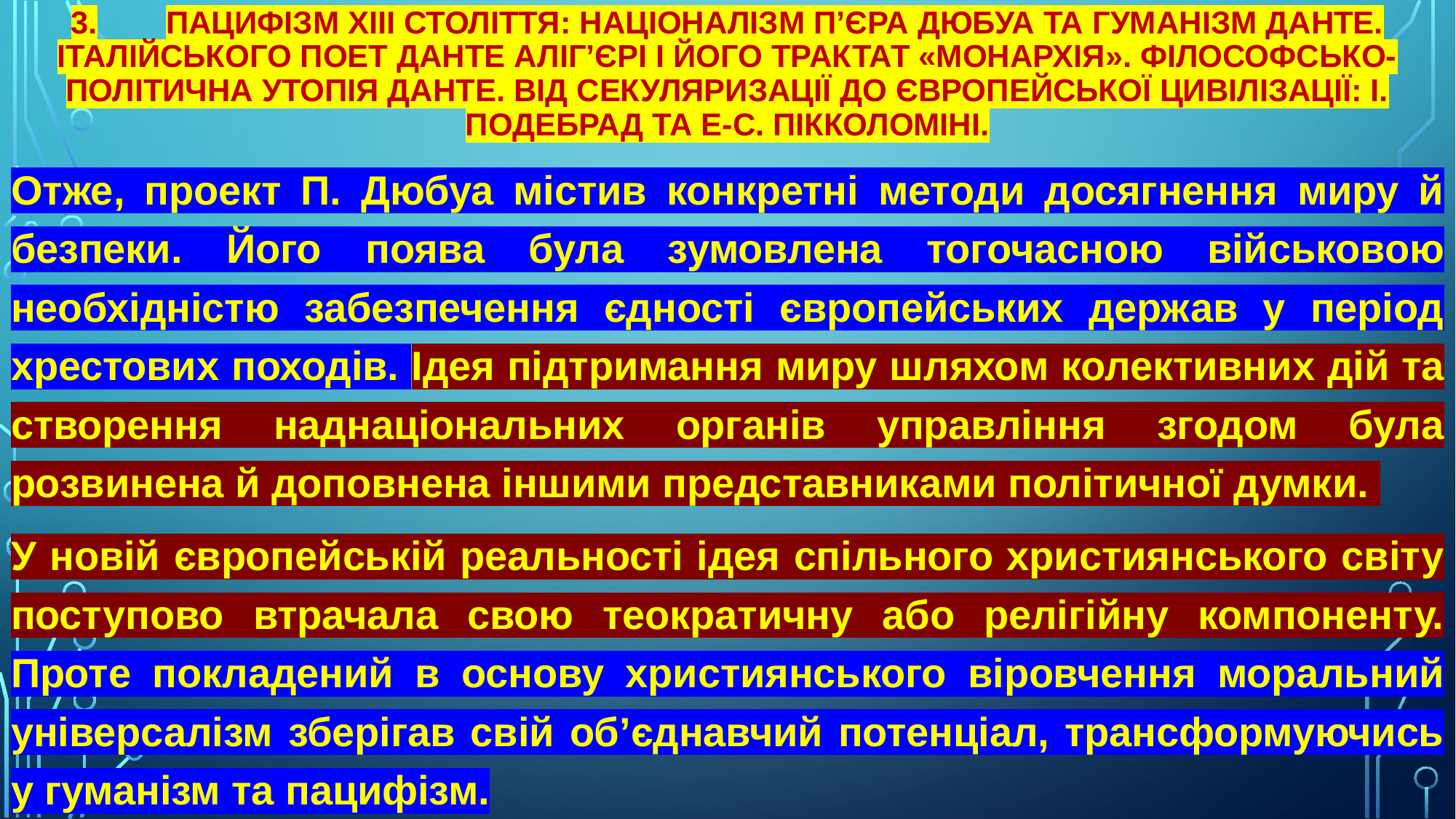

# 3.	Пацифізм XIII століття: націоналізм П’єра Дюбуа та гуманізм Данте. Італійського поет Данте Аліг’єрі і його трактат «Монархія». Філософсько-політична утопія Данте. Від секуляризації до європейської цивілізації: І. Подебрад та Е-С. Пікколоміні.
Отже, проект П. Дюбуа містив конкретні методи досягнення миру й безпеки. Його поява була зумовлена тогочасною військовою необхідністю забезпечення єдності європейських держав у період хрестових походів. Ідея підтримання миру шляхом колективних дій та створення наднаціональних органів управління згодом була розвинена й доповнена іншими представниками політичної думки.
У новій європейській реальності ідея спільного християнського світу поступово втрачала свою теократичну або релігійну компоненту. Проте покладений в основу християнського віровчення моральний універсалізм зберігав свій об’єднавчий потенціал, трансформуючись у гуманізм та пацифізм.